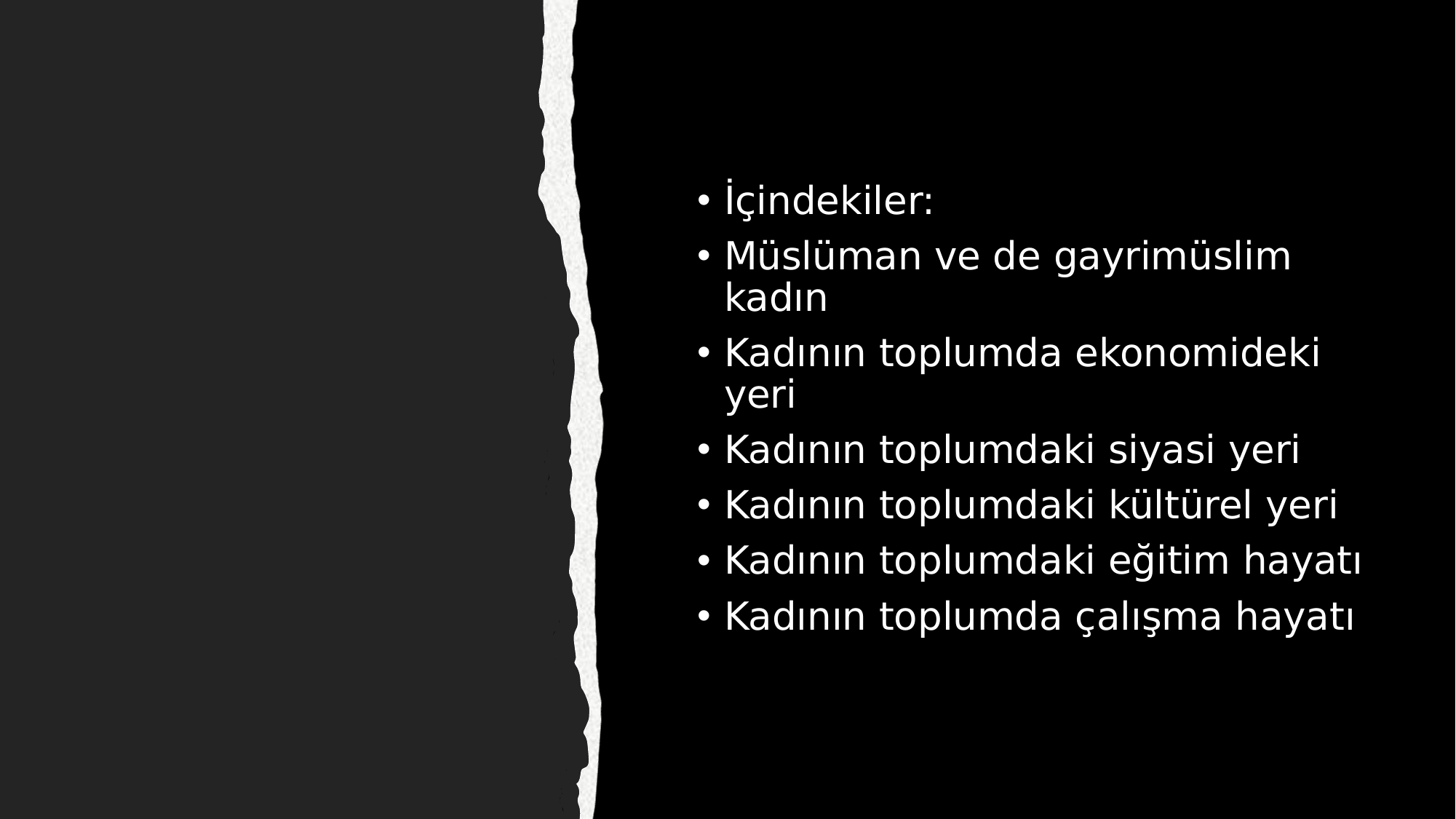

İçindekiler:
Müslüman ve de gayrimüslim kadın
Kadının toplumda ekonomideki yeri
Kadının toplumdaki siyasi yeri
Kadının toplumdaki kültürel yeri
Kadının toplumdaki eğitim hayatı
Kadının toplumda çalışma hayatı